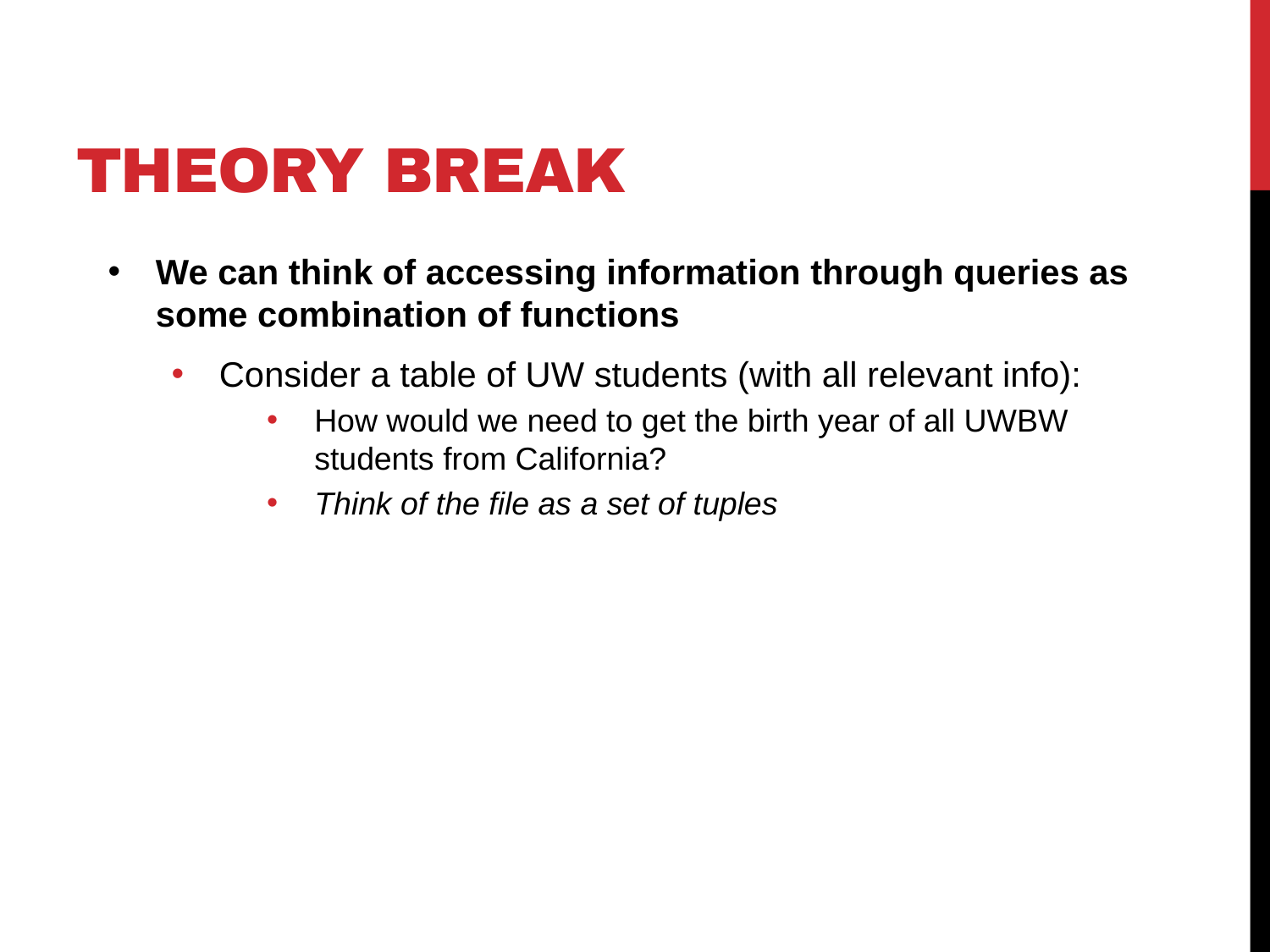

# Theory break
We can think of accessing information through queries as some combination of functions
Consider a table of UW students (with all relevant info):
How would we need to get the birth year of all UWBW students from California?
Think of the file as a set of tuples